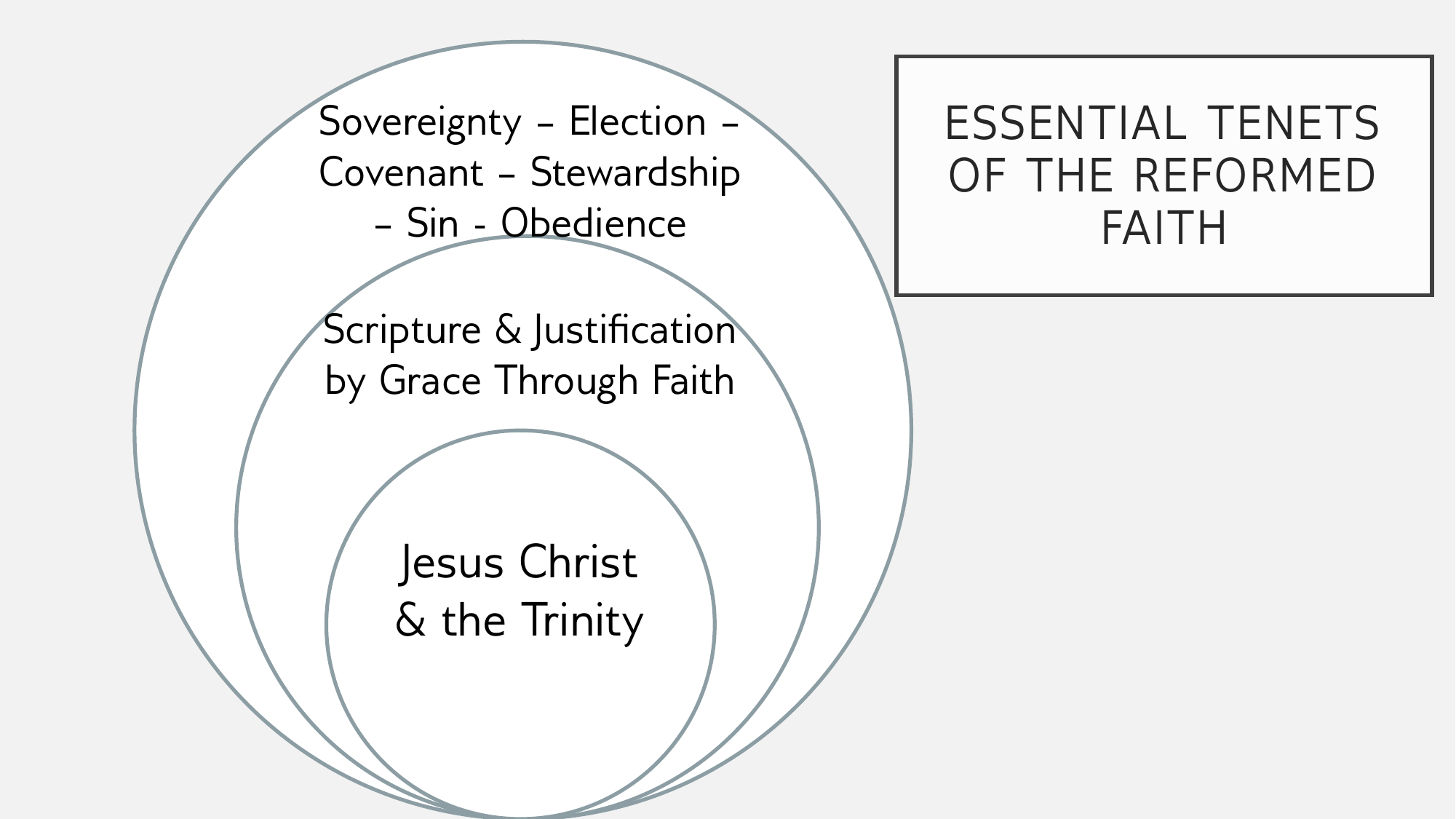

# Essential Tenets of the Reformed Faith
Sovereignty – Election – Covenant – Stewardship – Sin - Obedience
Scripture & Justification by Grace Through Faith
Jesus Christ & the Trinity